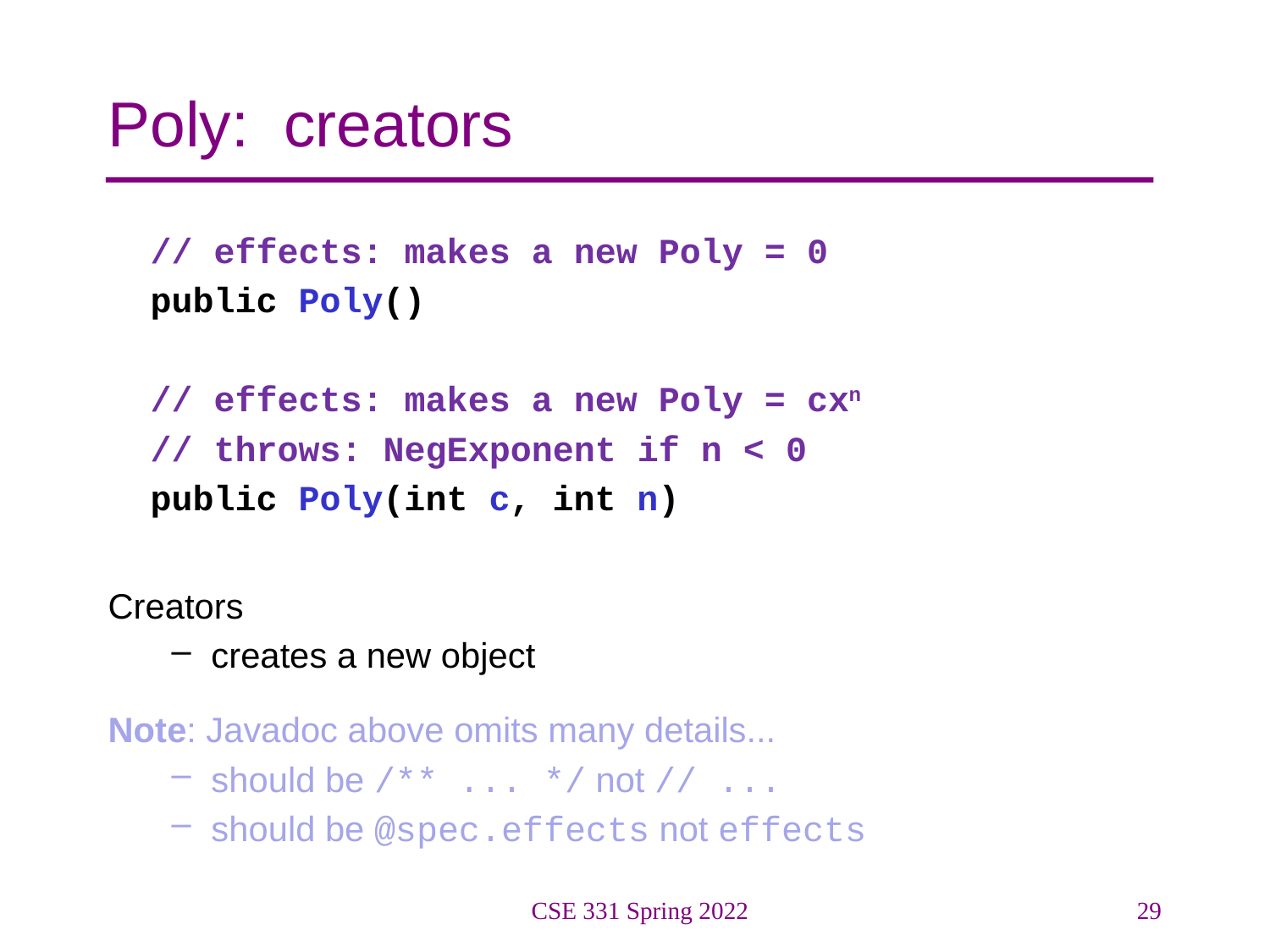

# Poly:  creators
  // effects: makes a new Poly = 0
  public Poly()

  // effects: makes a new Poly = cxn
  // throws: NegExponent if n < 0
  public Poly(int c, int n)

Creators
creates a new object

Note: Javadoc above omits many details...
should be /** ... */ not // ...
should be @spec.effects not effects
CSE 331 Spring 2022

29